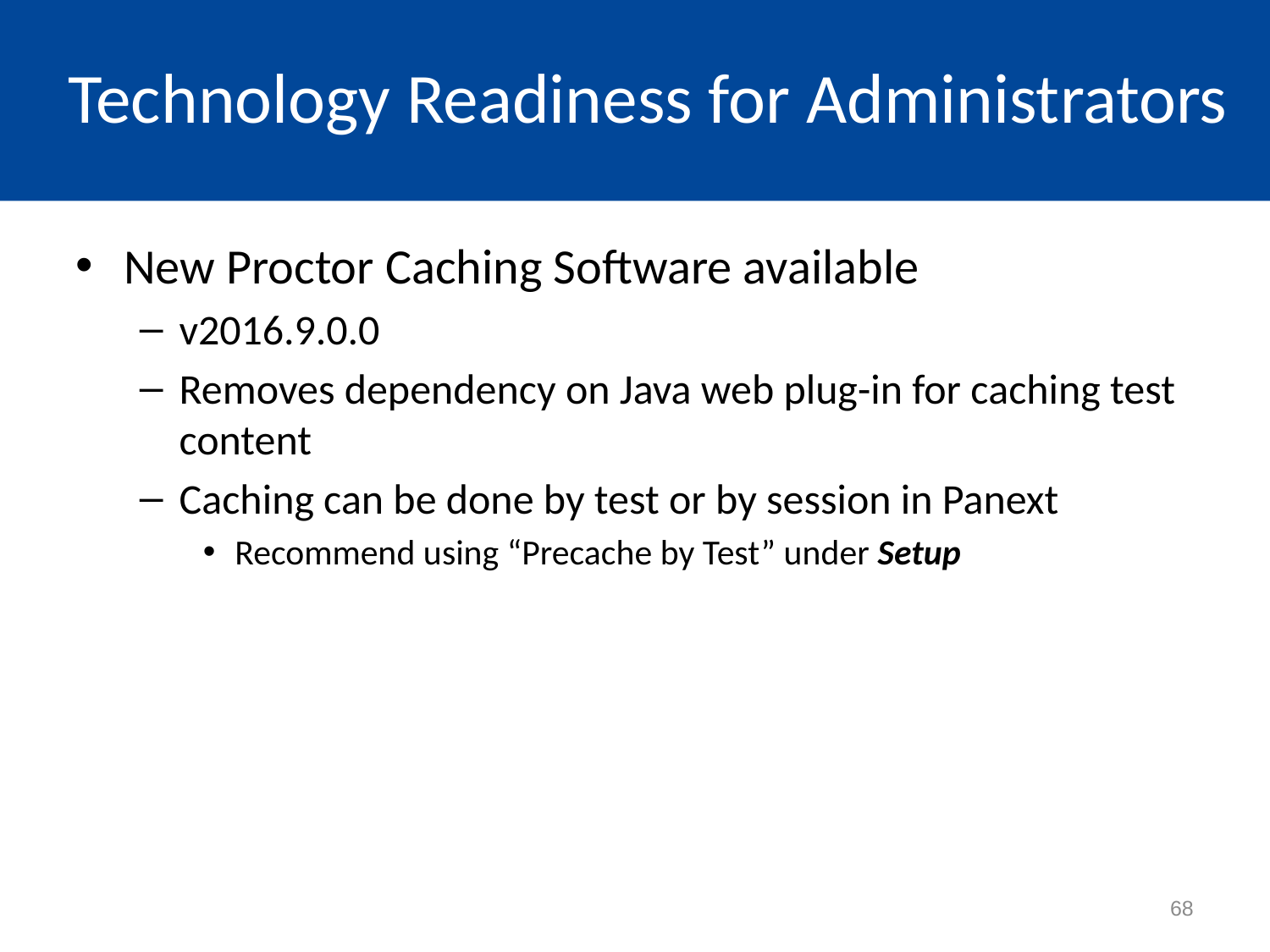

#
Technology Readiness for Administrators
New Proctor Caching Software available
v2016.9.0.0
Removes dependency on Java web plug-in for caching test content
Caching can be done by test or by session in Panext
Recommend using “Precache by Test” under Setup

68